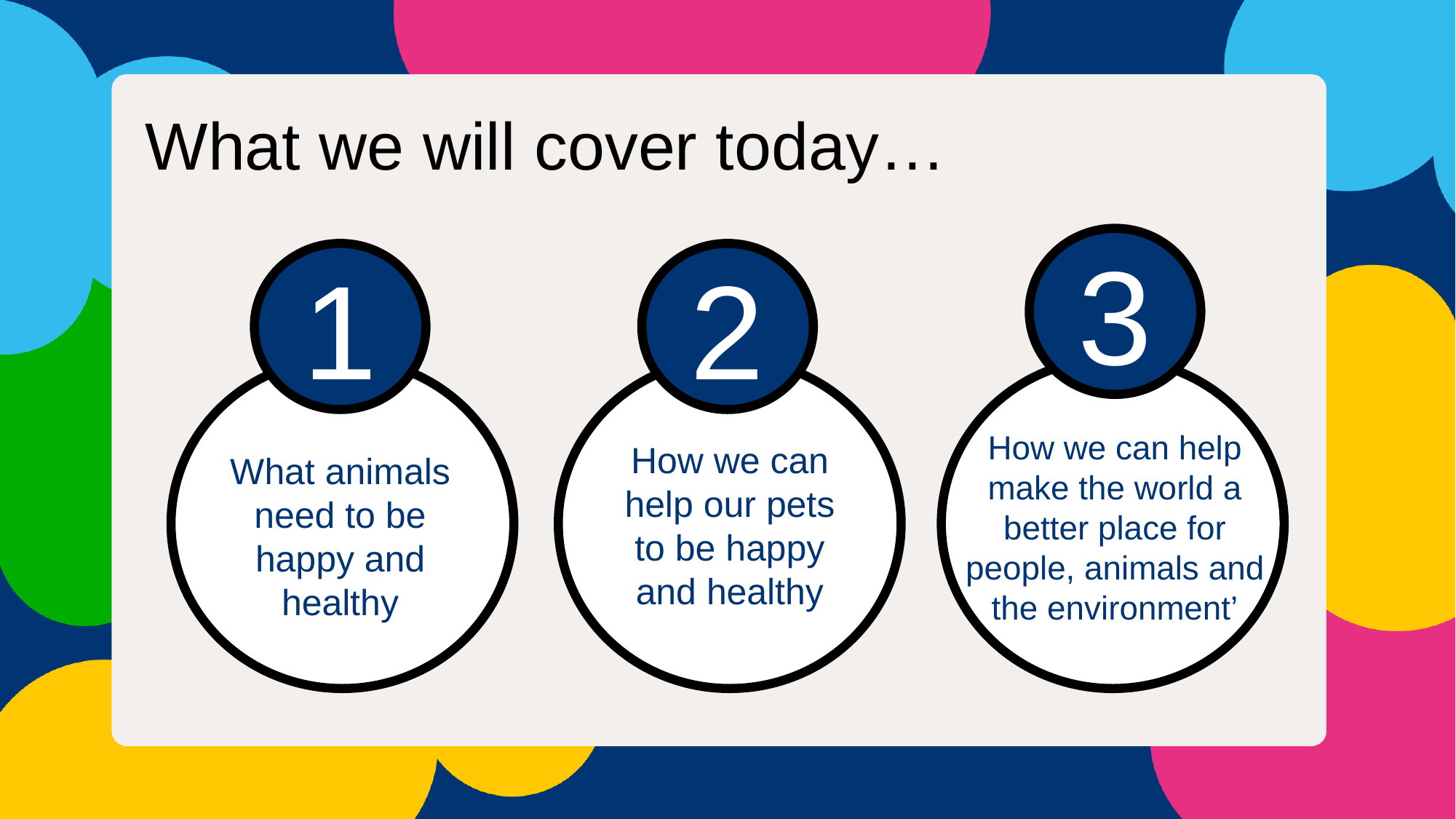

# What we will cover today…
3

How we can help make the world a better place for people, animals and the environment’
1
2

How we can help our pets to be happy and healthy

What animals need to be happy and healthy